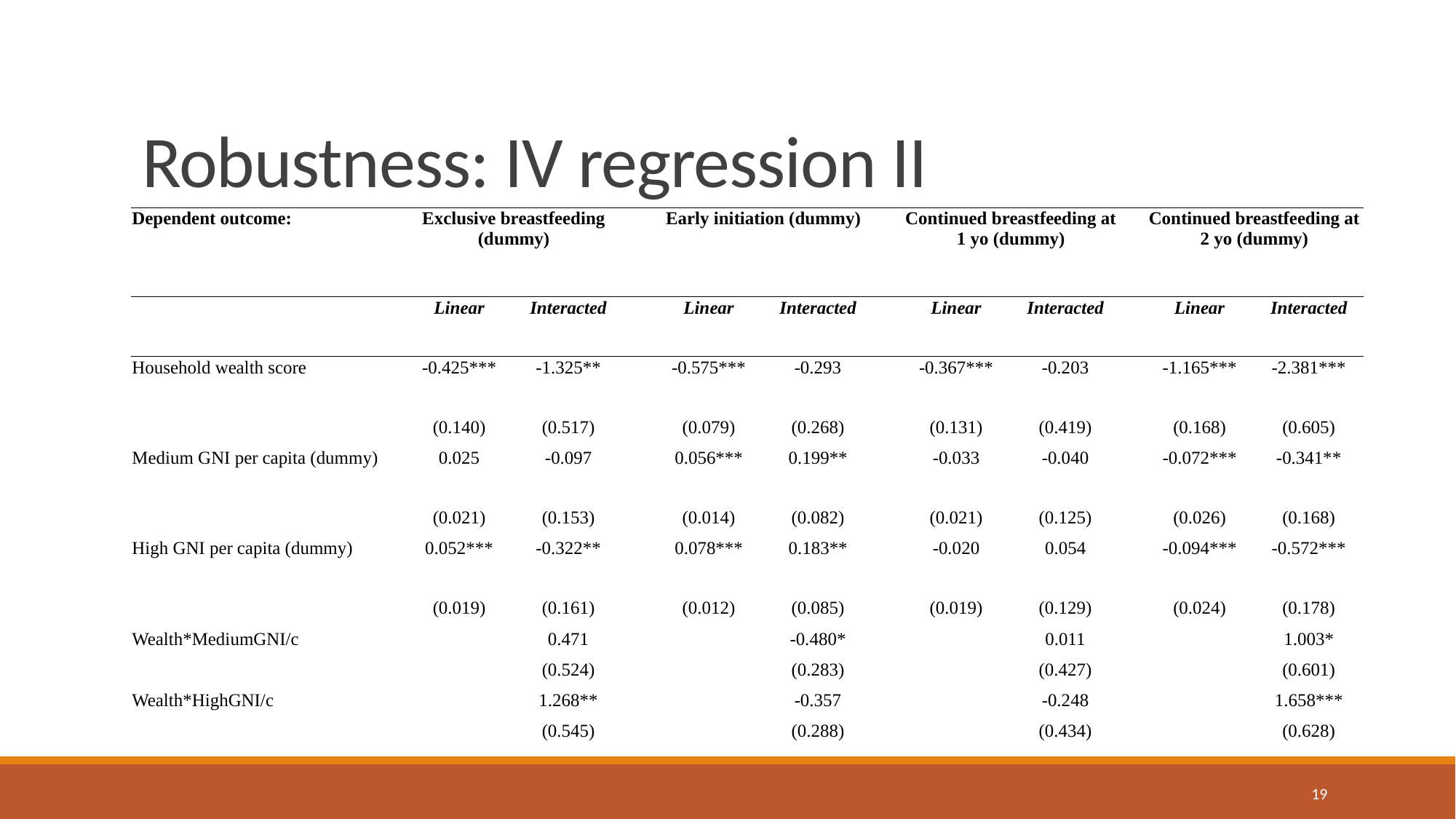

# Robustness: IV regression II
| Dependent outcome: | Exclusive breastfeeding (dummy) |  |  | Early initiation (dummy) |  |  | Continued breastfeeding at 1 yo (dummy) |  |  | Continued breastfeeding at 2 yo (dummy) |  |
| --- | --- | --- | --- | --- | --- | --- | --- | --- | --- | --- | --- |
|  | Linear | Interacted |  | Linear | Interacted |  | Linear | Interacted |  | Linear | Interacted |
| Household wealth score | -0.425\*\*\* | -1.325\*\* |  | -0.575\*\*\* | -0.293 |  | -0.367\*\*\* | -0.203 |  | -1.165\*\*\* | -2.381\*\*\* |
|  | (0.140) | (0.517) |  | (0.079) | (0.268) |  | (0.131) | (0.419) |  | (0.168) | (0.605) |
| Medium GNI per capita (dummy) | 0.025 | -0.097 |  | 0.056\*\*\* | 0.199\*\* |  | -0.033 | -0.040 |  | -0.072\*\*\* | -0.341\*\* |
|  | (0.021) | (0.153) |  | (0.014) | (0.082) |  | (0.021) | (0.125) |  | (0.026) | (0.168) |
| High GNI per capita (dummy) | 0.052\*\*\* | -0.322\*\* |  | 0.078\*\*\* | 0.183\*\* |  | -0.020 | 0.054 |  | -0.094\*\*\* | -0.572\*\*\* |
|  | (0.019) | (0.161) |  | (0.012) | (0.085) |  | (0.019) | (0.129) |  | (0.024) | (0.178) |
| Wealth\*MediumGNI/c |  | 0.471 |  |  | -0.480\* |  |  | 0.011 |  |  | 1.003\* |
|  |  | (0.524) |  |  | (0.283) |  |  | (0.427) |  |  | (0.601) |
| Wealth\*HighGNI/c |  | 1.268\*\* |  |  | -0.357 |  |  | -0.248 |  |  | 1.658\*\*\* |
|  |  | (0.545) |  |  | (0.288) |  |  | (0.434) |  |  | (0.628) |
19